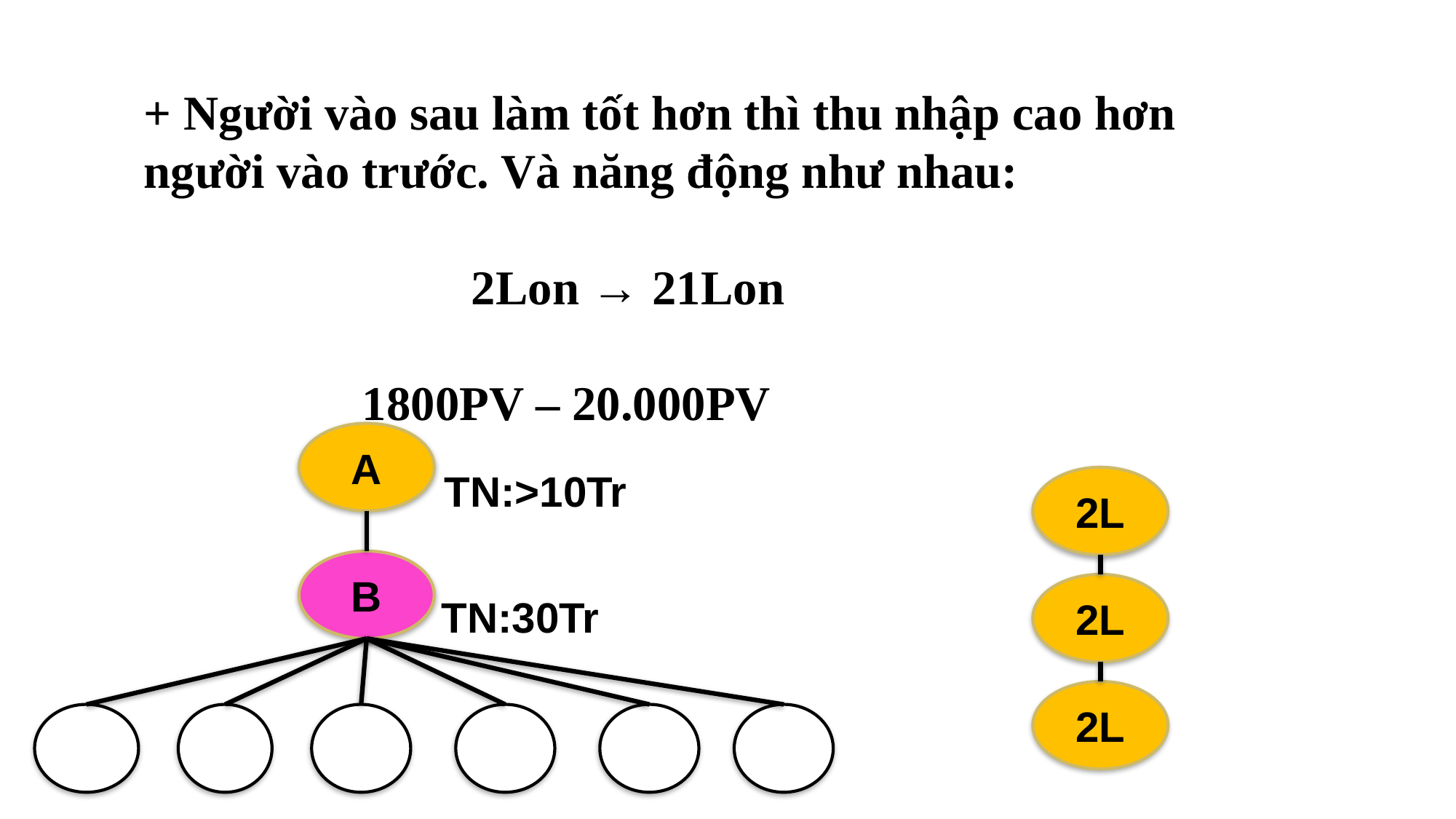

+ Người vào sau làm tốt hơn thì thu nhập cao hơn người vào trước. Và năng động như nhau:
													2Lon → 21Lon
												1800PV – 20.000PV
A
TN:>10Tr
2L
B
2L
TN:30Tr
2L